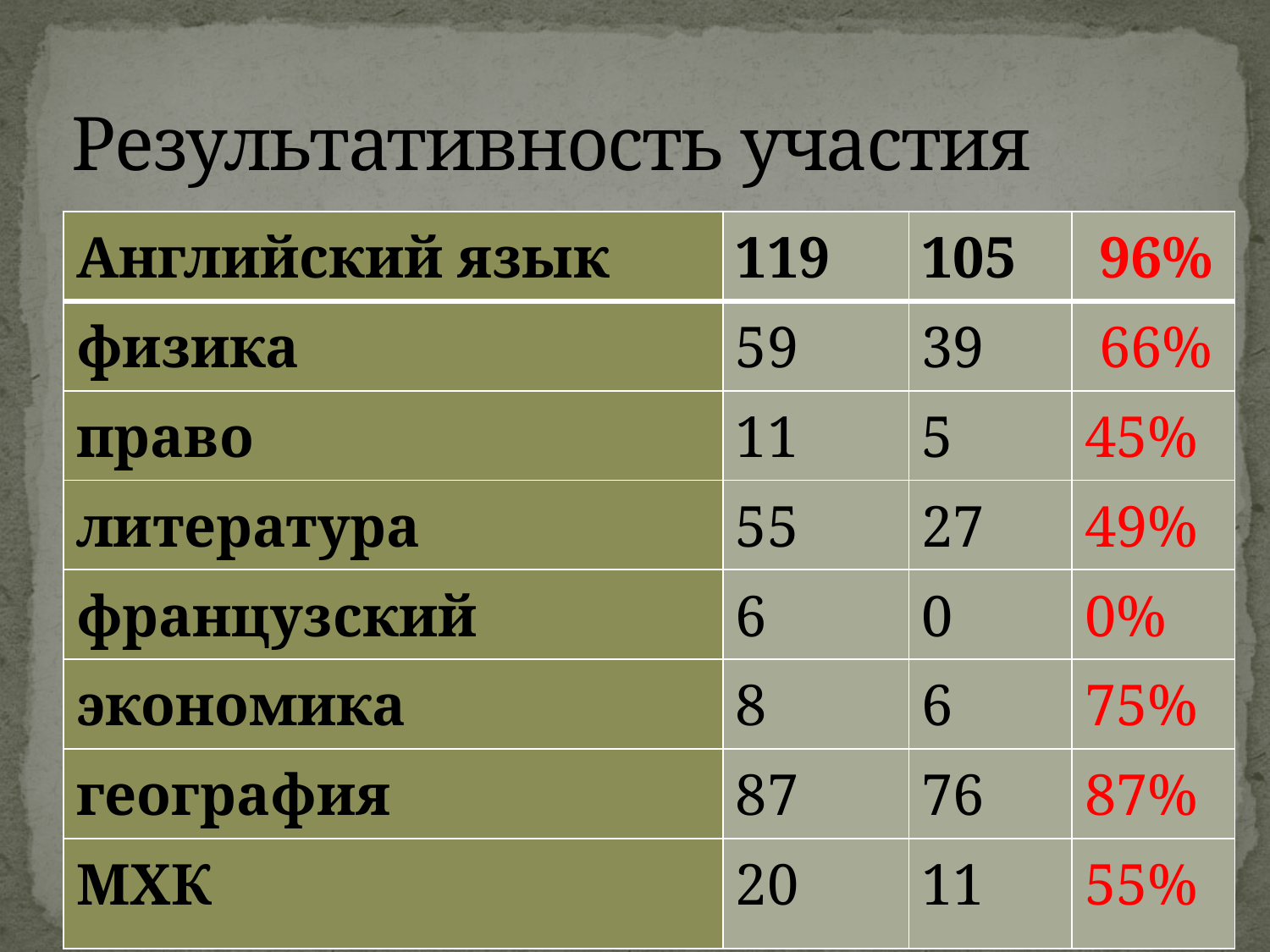

# Результативность участия
| Английский язык | 119 | 105 | 96% |
| --- | --- | --- | --- |
| физика | 59 | 39 | 66% |
| право | 11 | 5 | 45% |
| литература | 55 | 27 | 49% |
| французский | 6 | 0 | 0% |
| экономика | 8 | 6 | 75% |
| география | 87 | 76 | 87% |
| МХК | 20 | 11 | 55% |